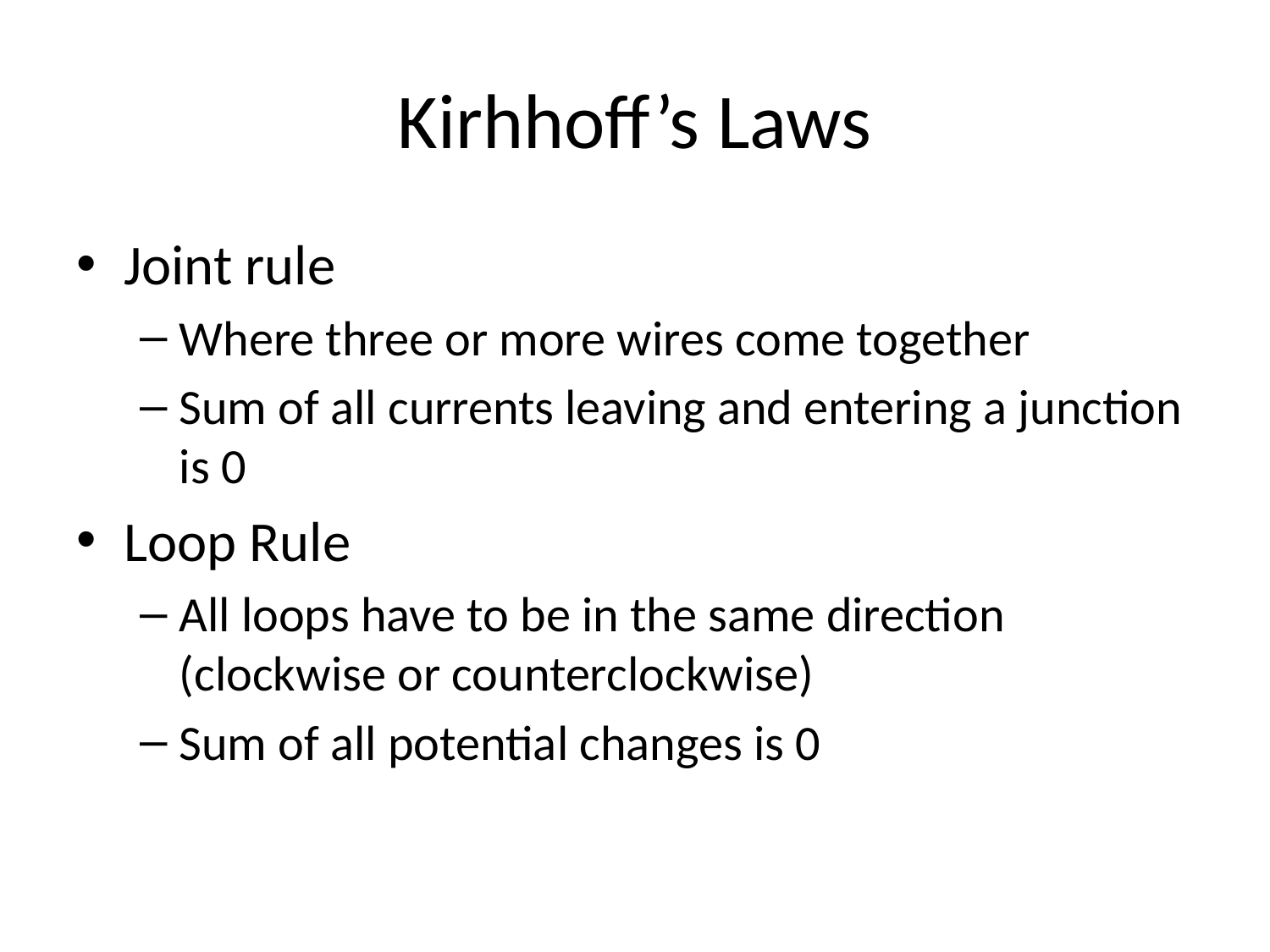

# Kirhhoff’s Laws
Joint rule
Where three or more wires come together
Sum of all currents leaving and entering a junction is 0
Loop Rule
All loops have to be in the same direction (clockwise or counterclockwise)
Sum of all potential changes is 0